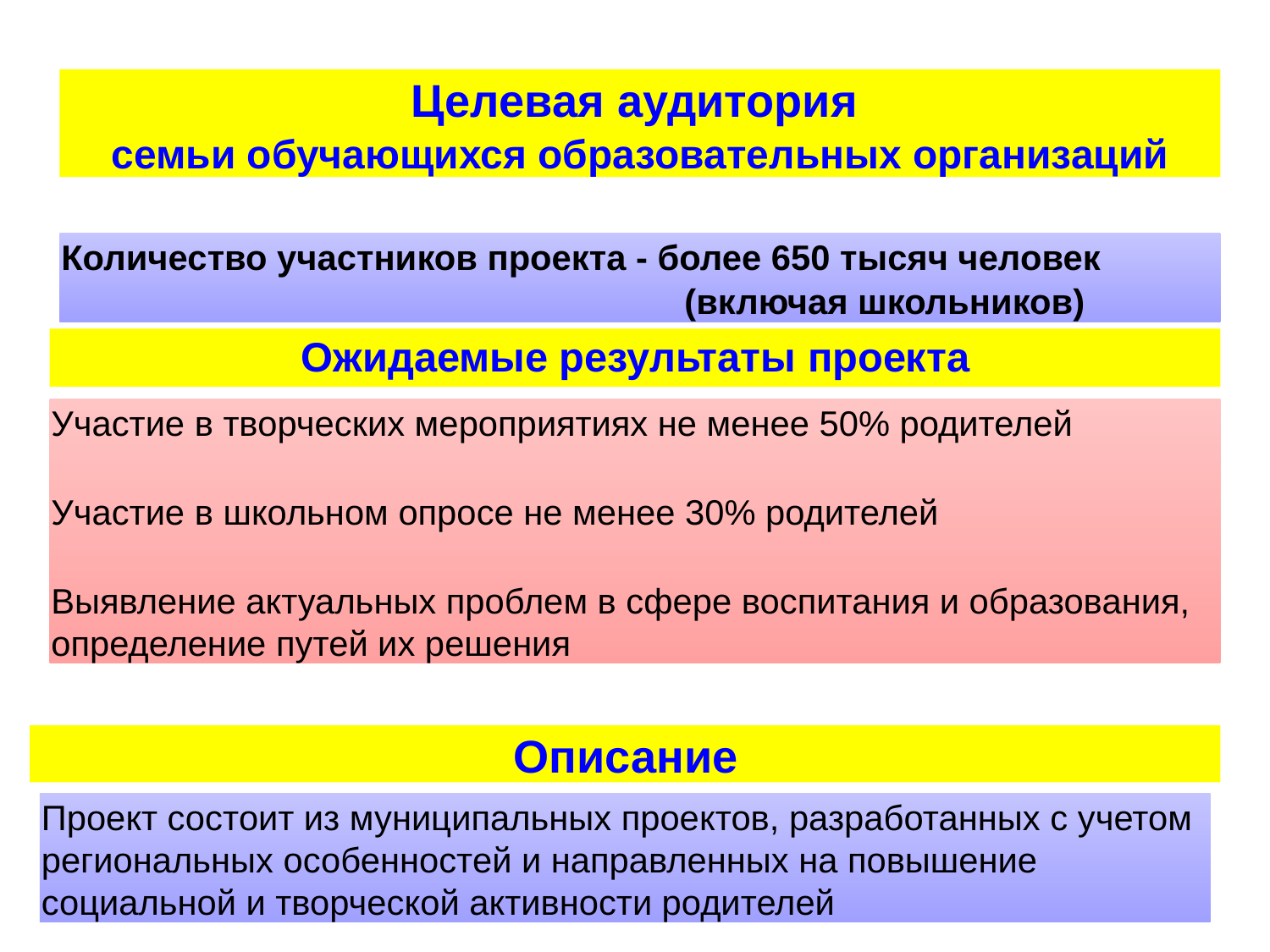

Целевая аудитория
семьи обучающихся образовательных организаций
Количество участников проекта - более 650 тысяч человек
                                                                (включая школьников)
# Ожидаемые результаты проекта
Участие в творческих мероприятиях не менее 50% родителей

Участие в школьном опросе не менее 30% родителей

Выявление актуальных проблем в сфере воспитания и образования, определение путей их решения
Описание
Проект состоит из муниципальных проектов, разработанных с учетом региональных особенностей и направленных на повышение социальной и творческой активности родителей